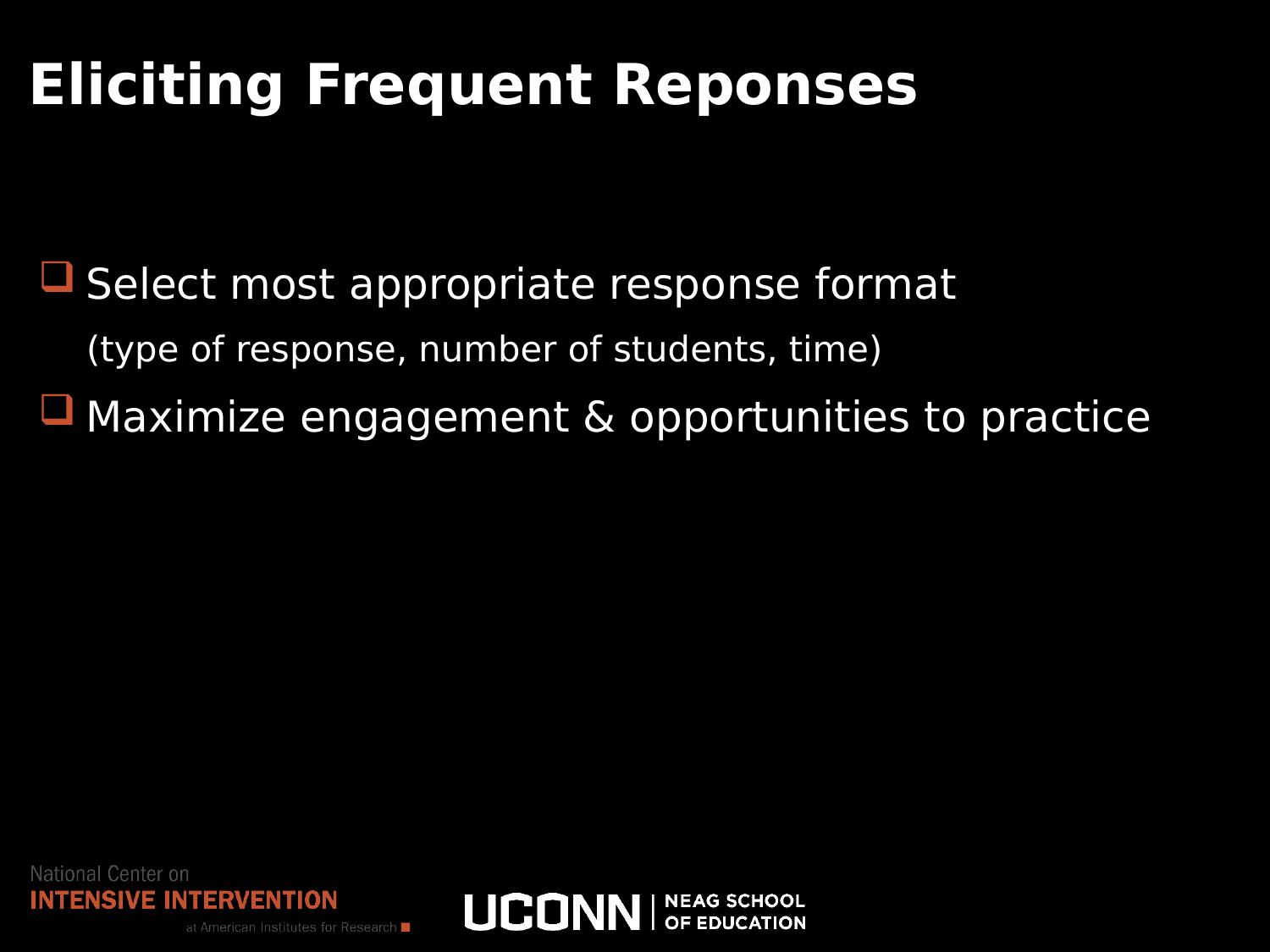

# Eliciting Frequent Reponses
Select most appropriate response format
(type of response, number of students, time)
Maximize engagement & opportunities to practice